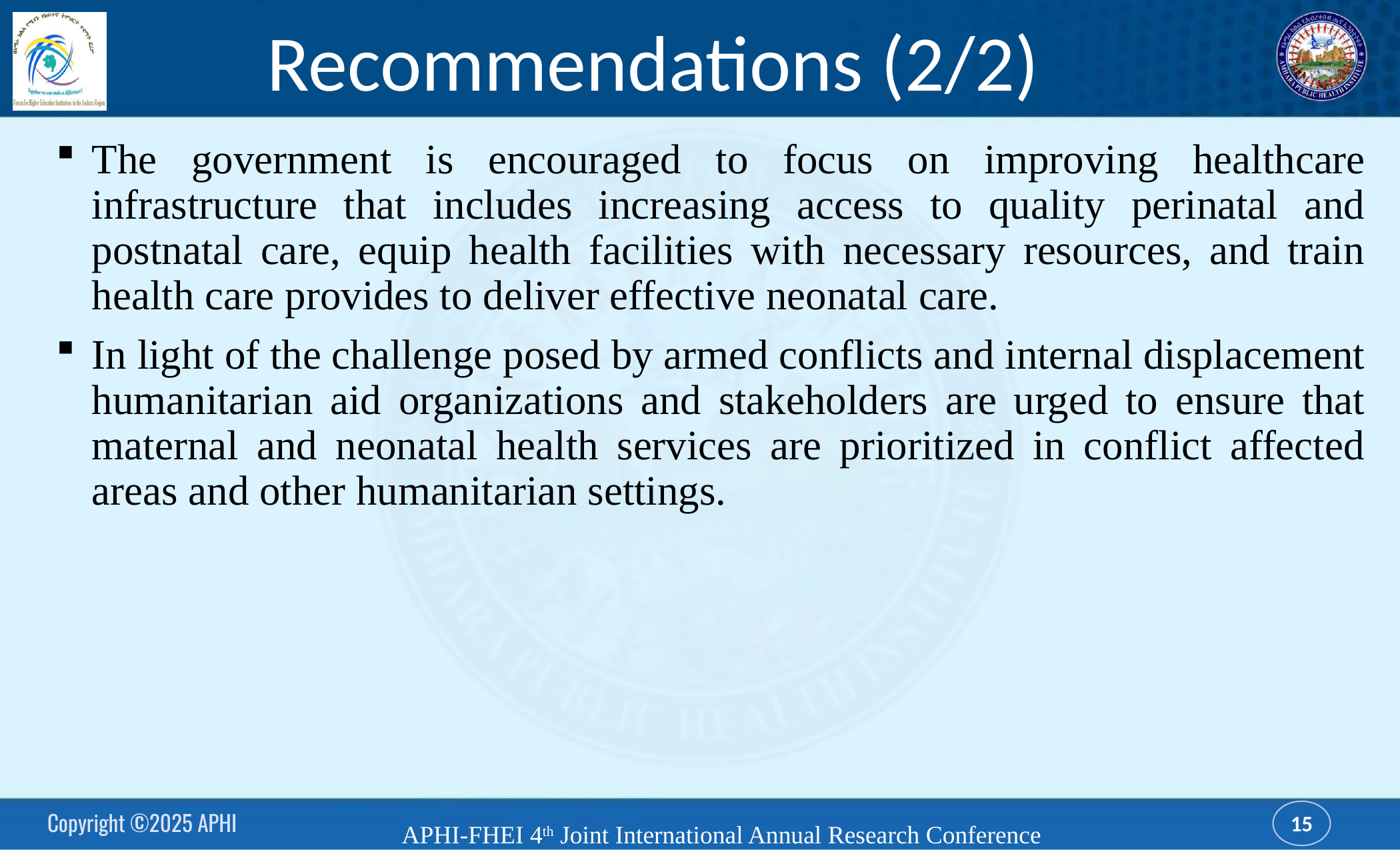

Recommendations (2/2)
The government is encouraged to focus on improving healthcare infrastructure that includes increasing access to quality perinatal and postnatal care, equip health facilities with necessary resources, and train health care provides to deliver effective neonatal care.
In light of the challenge posed by armed conflicts and internal displacement humanitarian aid organizations and stakeholders are urged to ensure that maternal and neonatal health services are prioritized in conflict affected areas and other humanitarian settings.

APHI-FHEI 4th Joint International Annual Research Conference